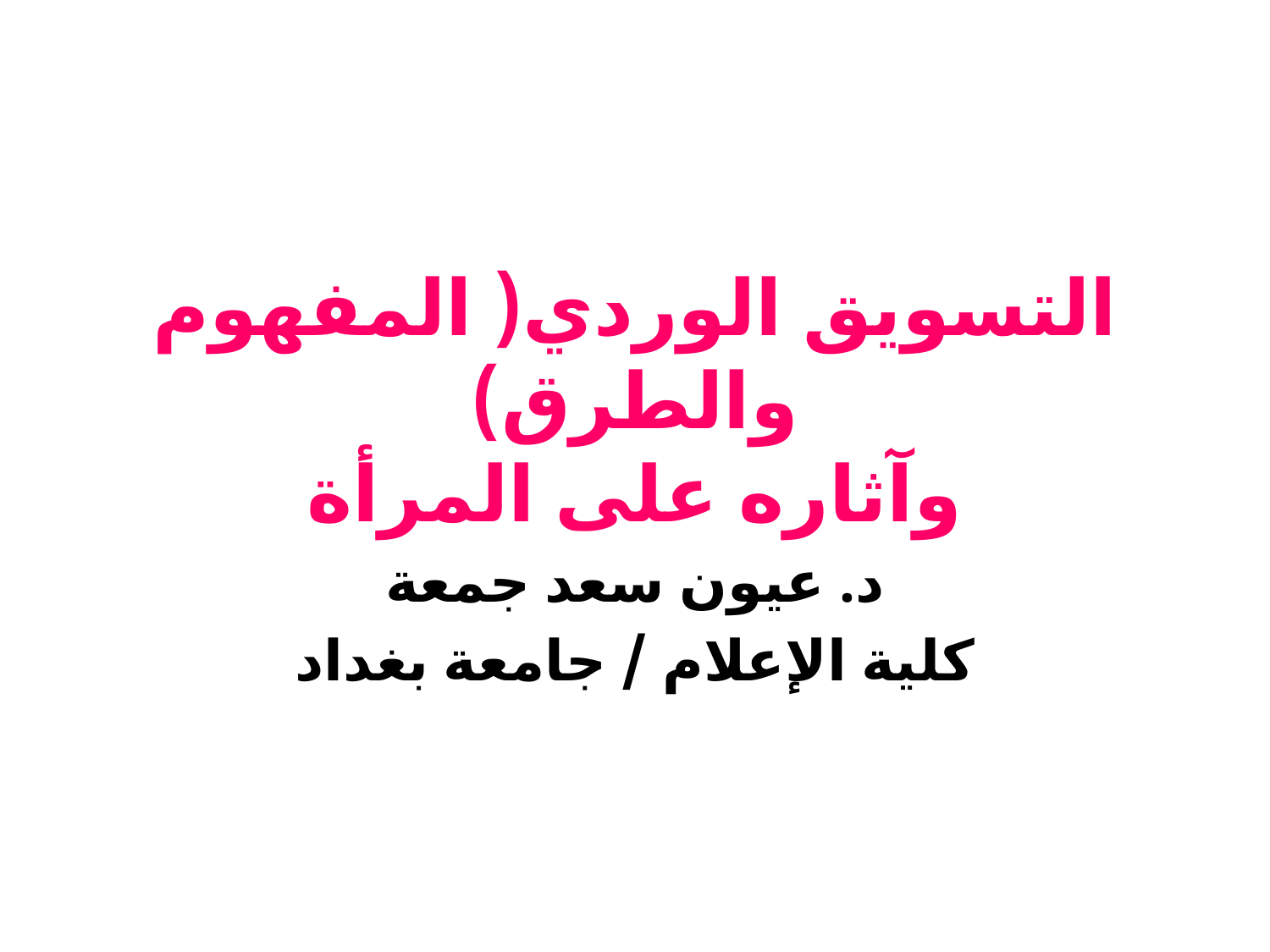

# التسويق الوردي( المفهوم والطرق) وآثاره على المرأة
د. عيون سعد جمعة
كلية الإعلام / جامعة بغداد